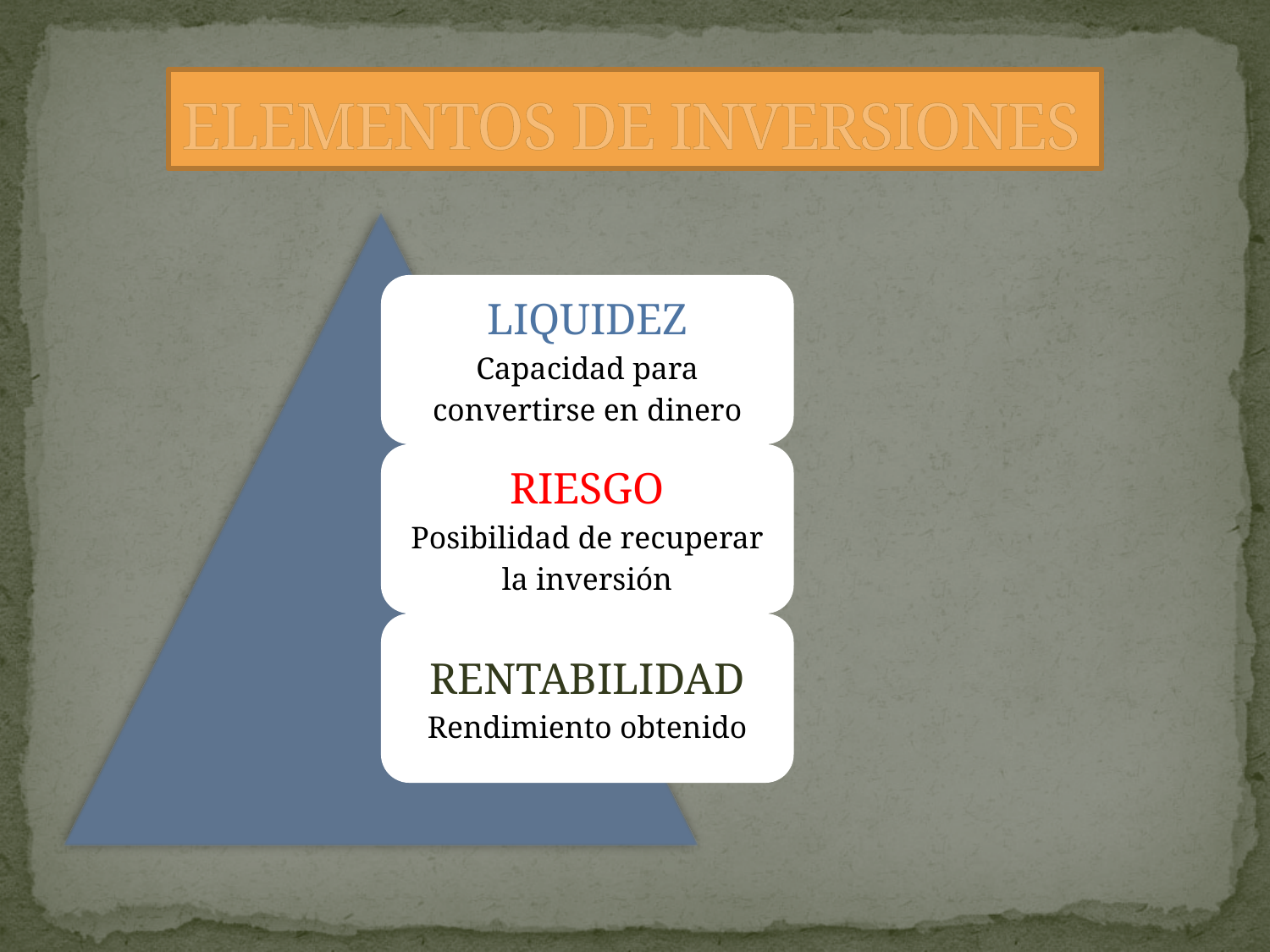

# ELEMENTOS DE INVERSIONES
LIQUIDEZ
Capacidad para convertirse en dinero
RIESGO
Posibilidad de recuperar la inversión
RENTABILIDAD
Rendimiento obtenido